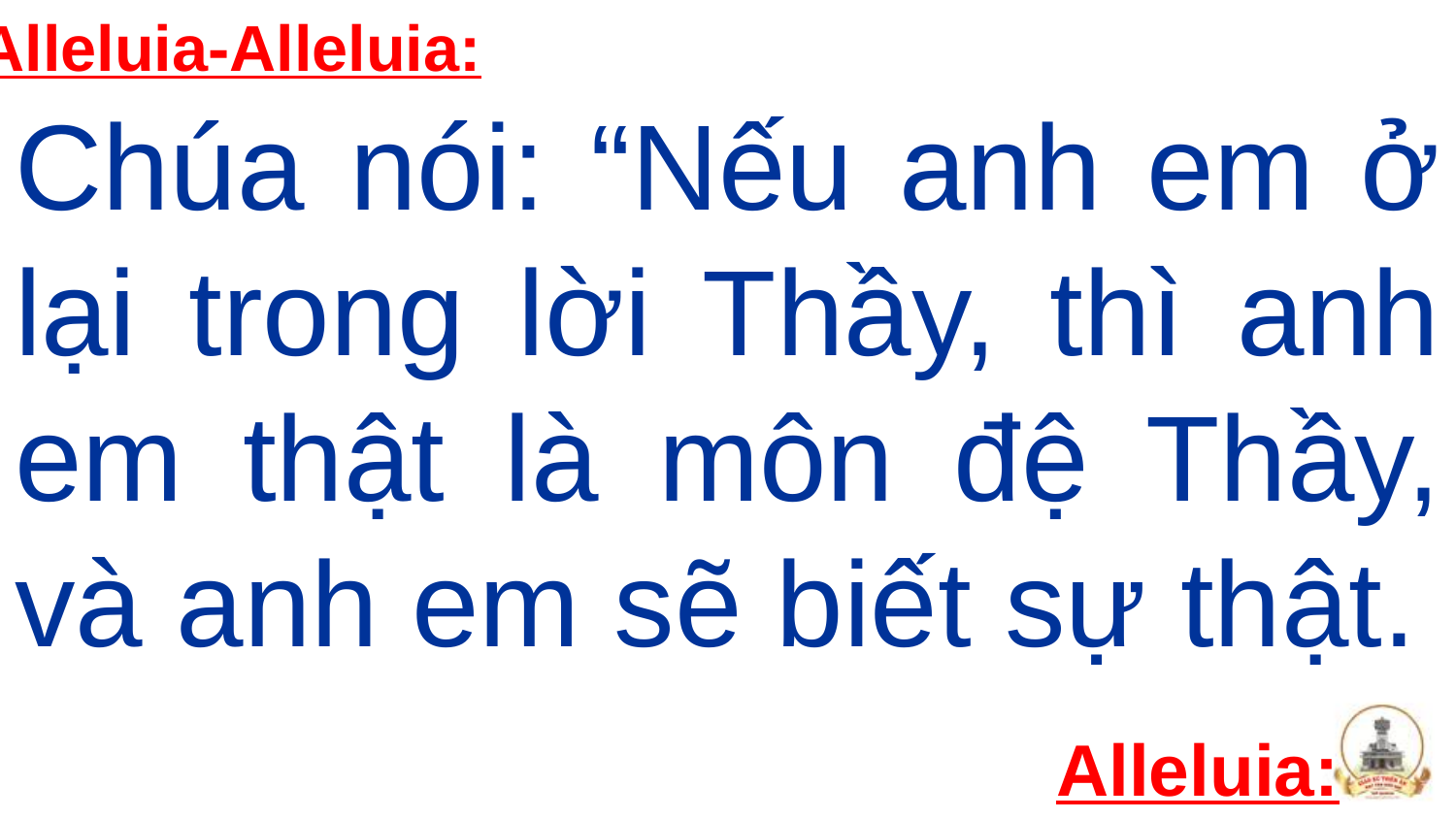

Alleluia-Alleluia:
Chúa nói: “Nếu anh em ở lại trong lời Thầy, thì anh em thật là môn đệ Thầy, và anh em sẽ biết sự thật.
Alleluia: